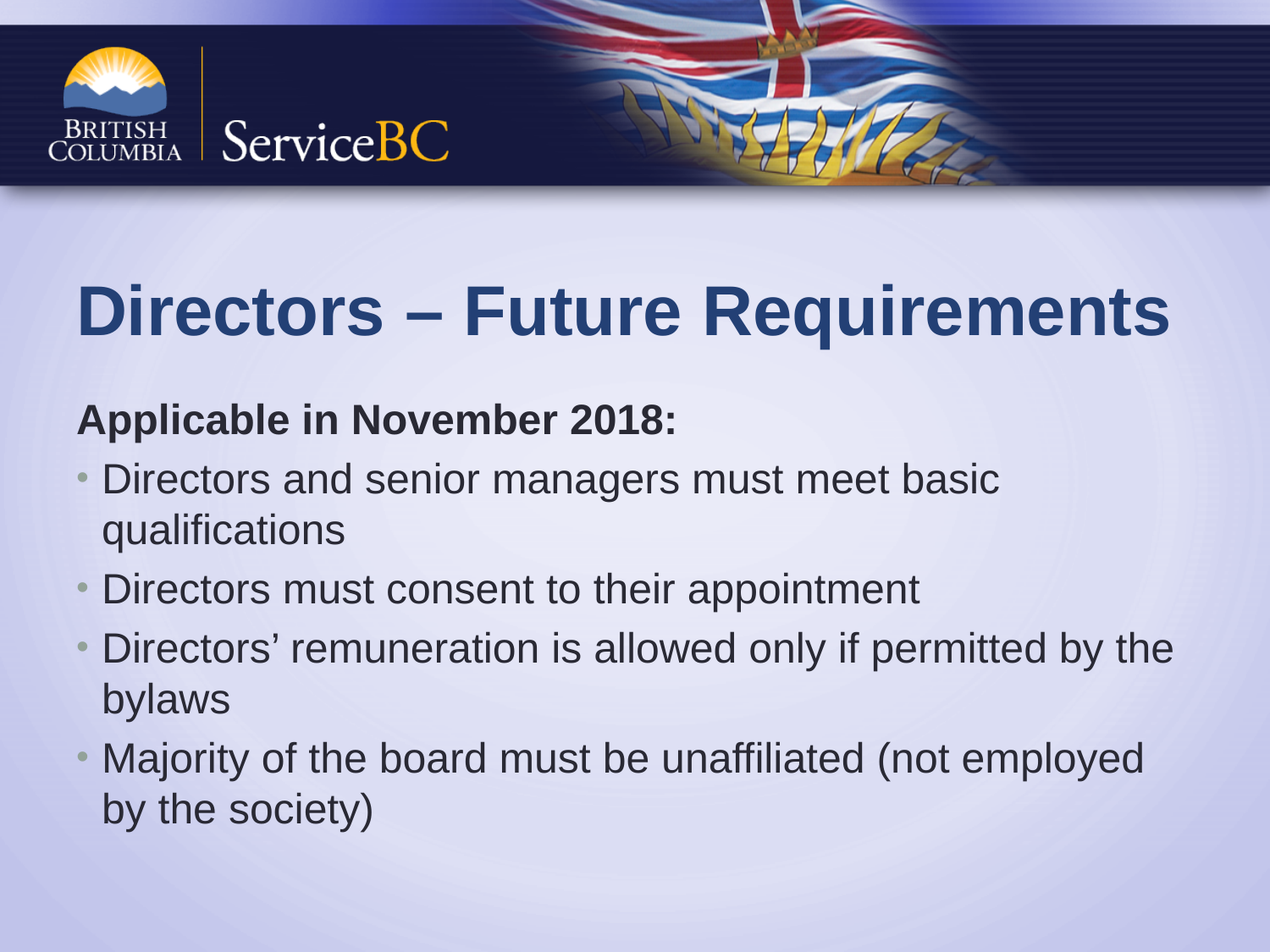

# Directors – Future Requirements
Applicable in November 2018:
Directors and senior managers must meet basic qualifications
Directors must consent to their appointment
Directors’ remuneration is allowed only if permitted by the bylaws
Majority of the board must be unaffiliated (not employed by the society)